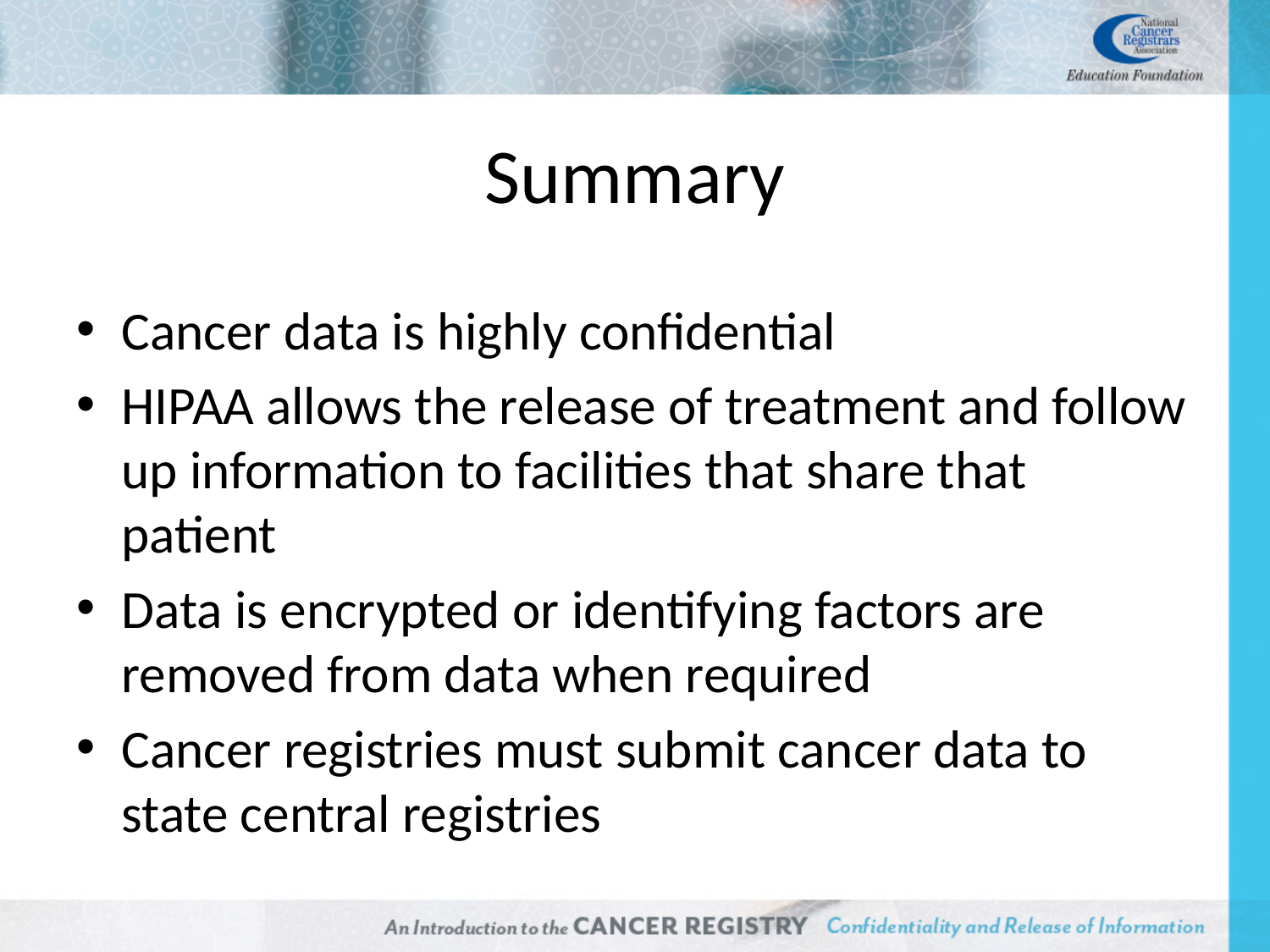

# Summary
Cancer data is highly confidential
HIPAA allows the release of treatment and follow up information to facilities that share that patient
Data is encrypted or identifying factors are removed from data when required
Cancer registries must submit cancer data to state central registries